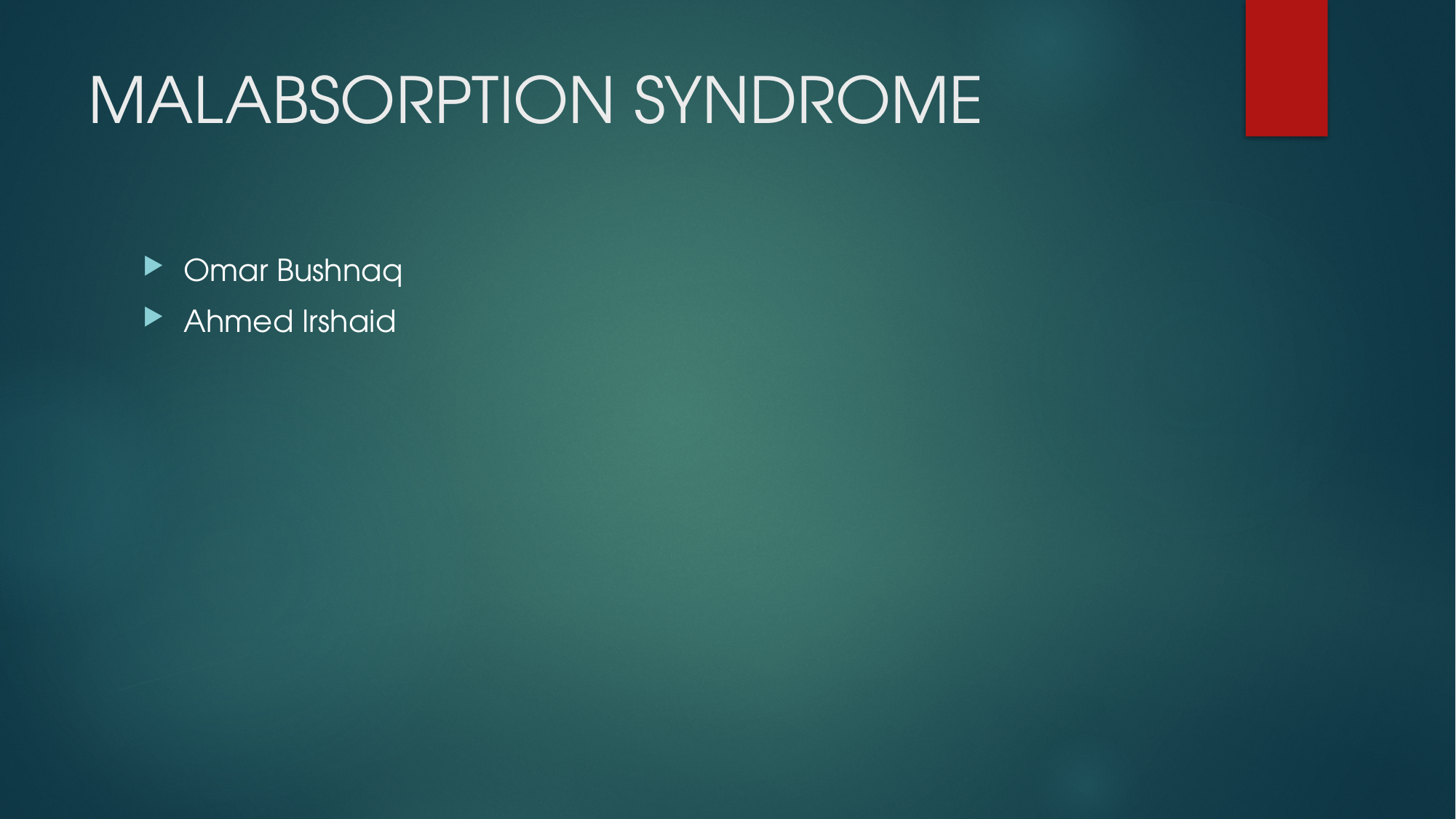

# MALABSORPTION SYNDROME
Omar Bushnaq
Ahmed Irshaid